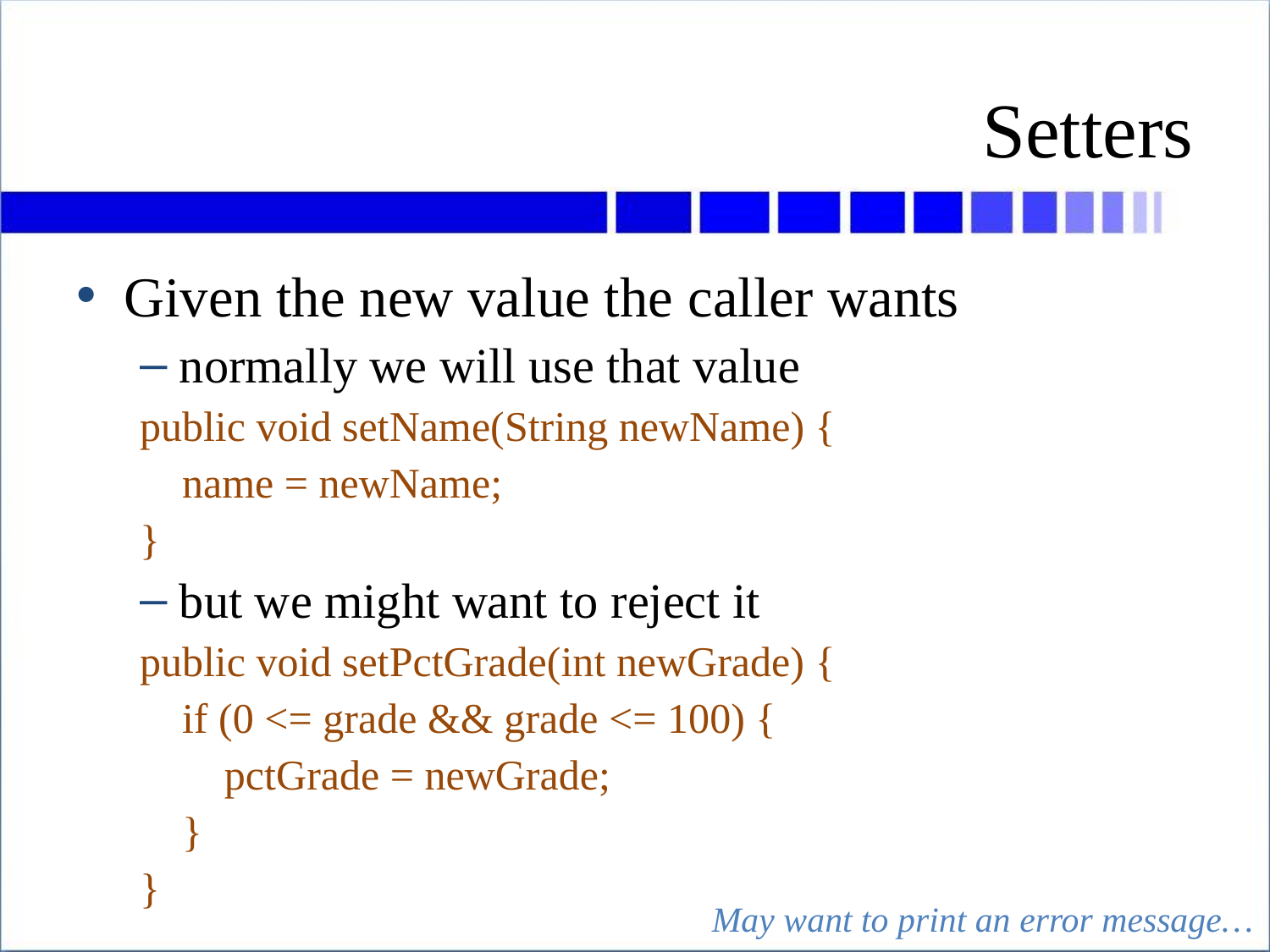

# Setters
Given the new value the caller wants
normally we will use that value
public void setName(String newName) {
    name = newName;
}
but we might want to reject it
public void setPctGrade(int newGrade) {
    if (0 <= grade && grade <= 100) {
        pctGrade = newGrade;
    }
}
May want to print an error message…